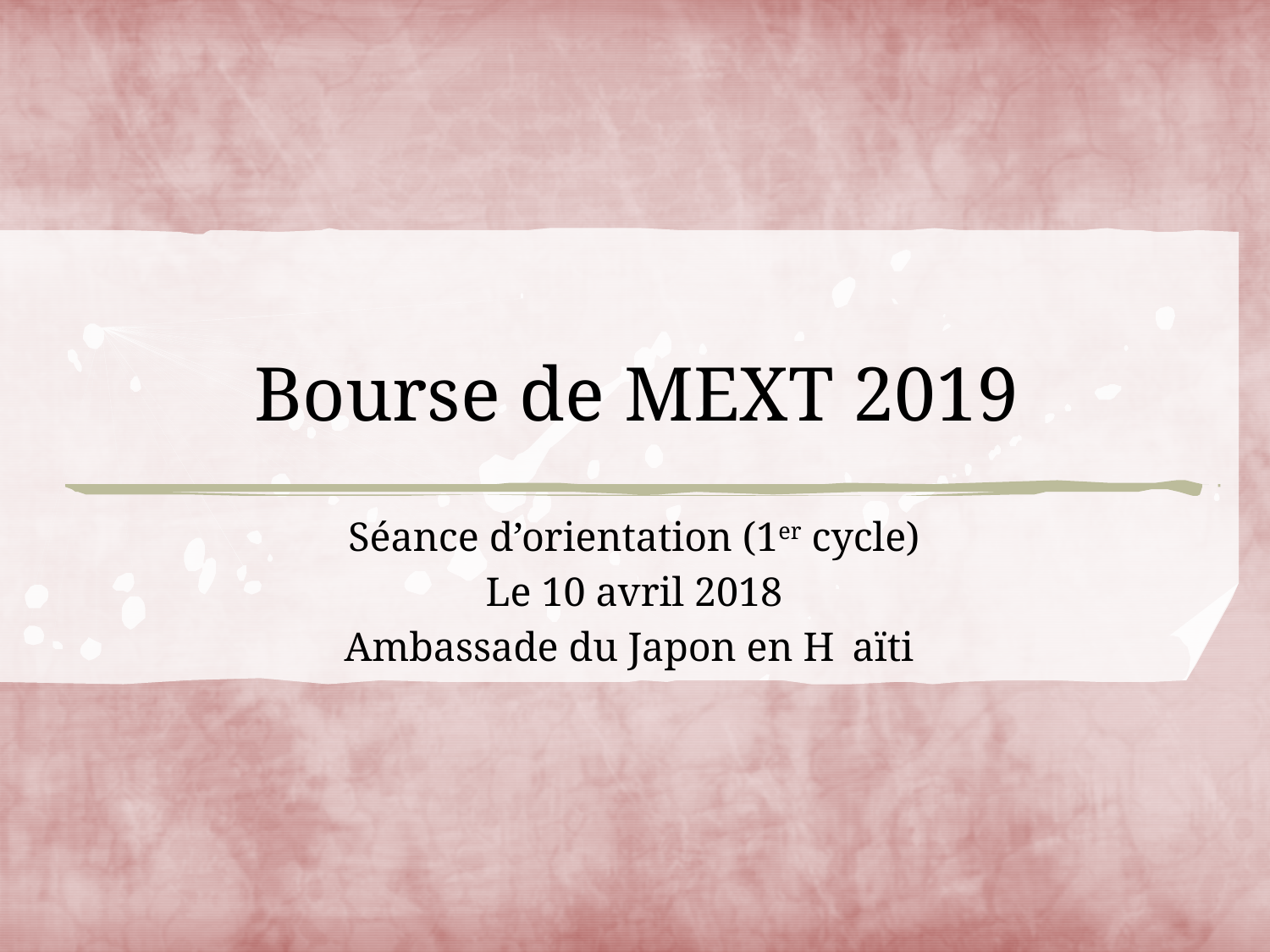

# Bourse de MEXT 2019
Séance d’orientation (1er cycle)
Le 10 avril 2018
Ambassade du Japon en H	aïti